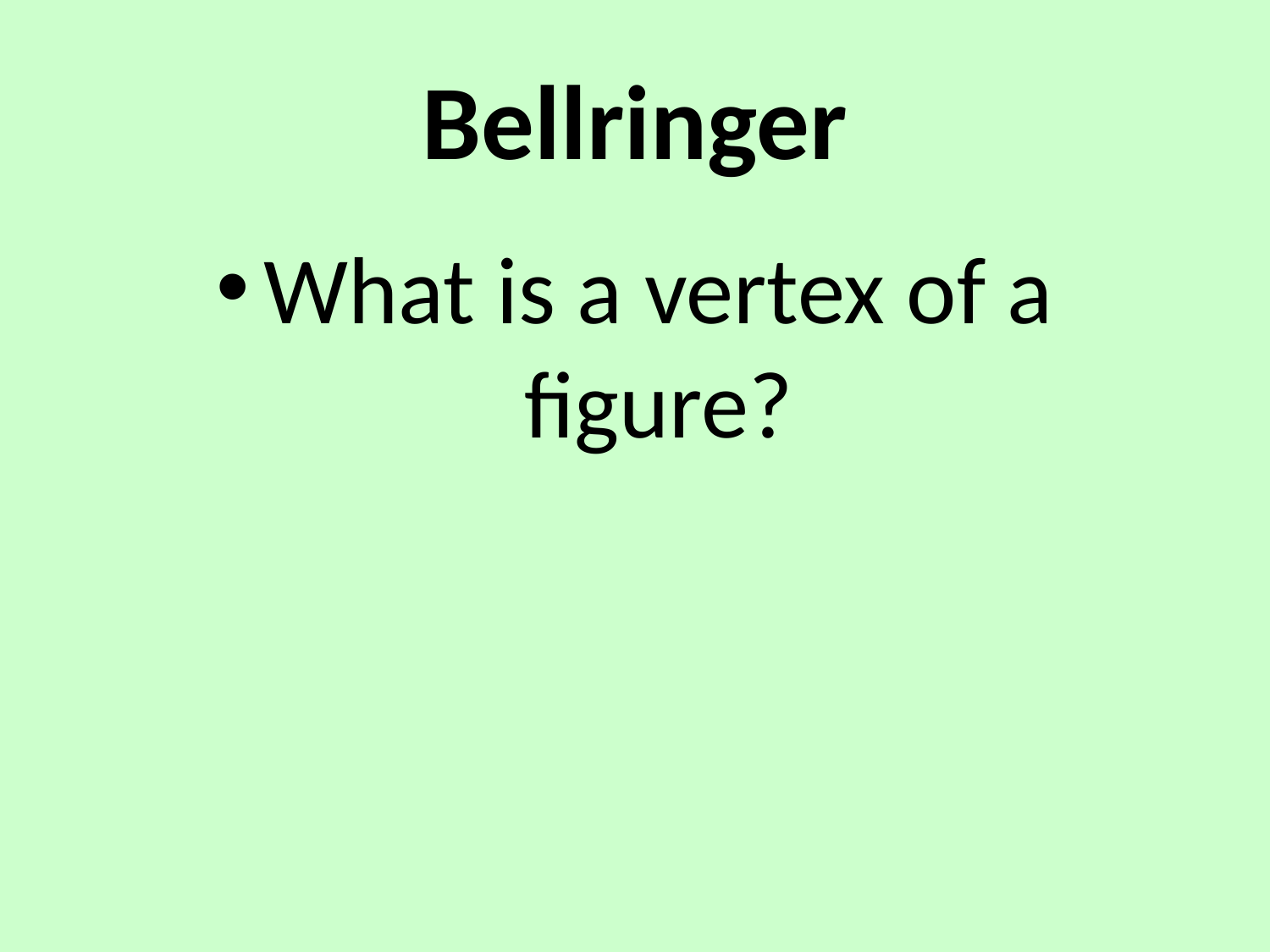

# Bellringer
What is a vertex of a figure?